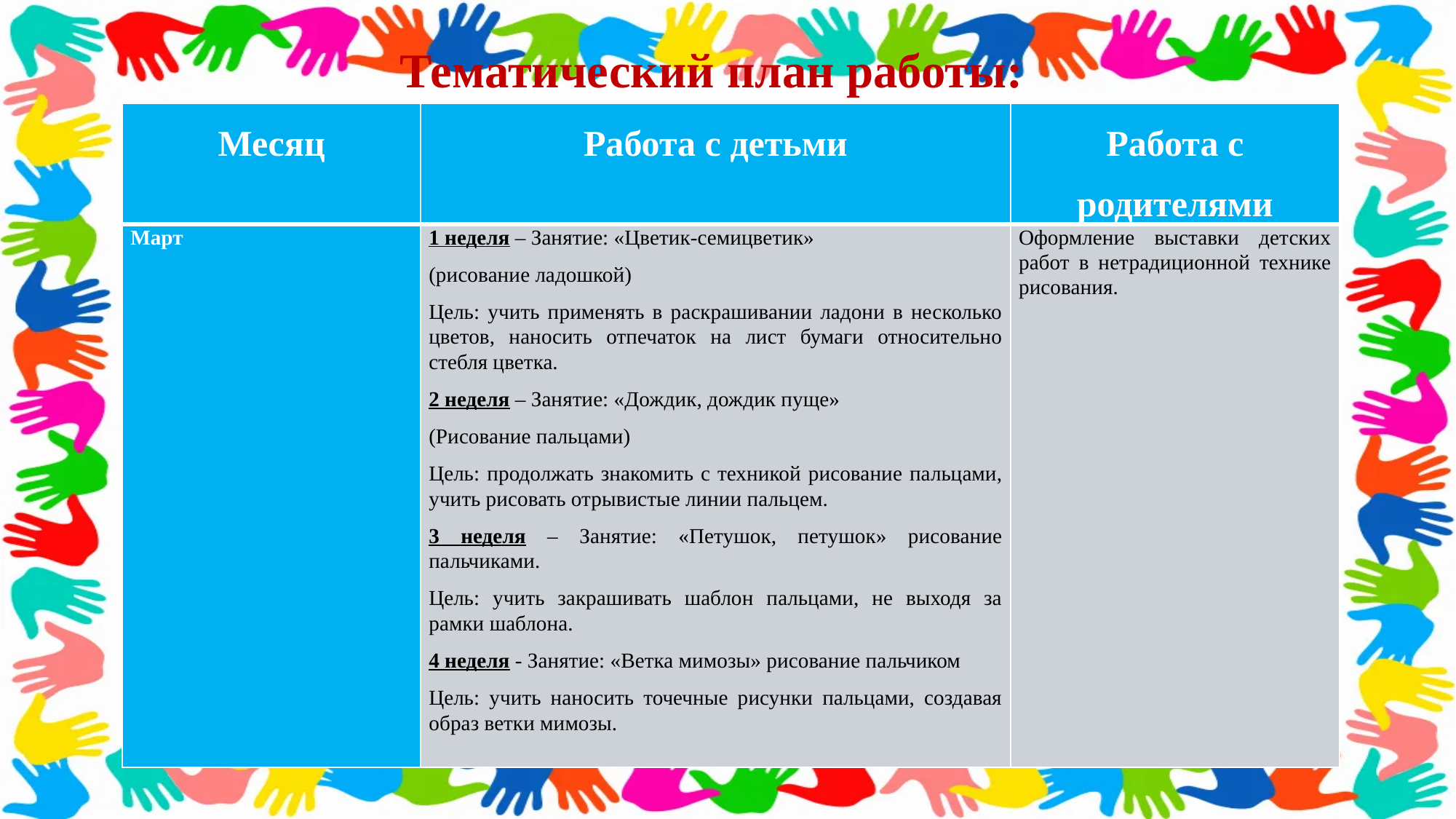

Тематический план работы:

| Месяц | Работа с детьми | Работа с родителями |
| --- | --- | --- |
| Март | 1 неделя – Занятие: «Цветик-семицветик» (рисование ладошкой) Цель: учить применять в раскрашивании ладони в несколько цветов, наносить отпечаток на лист бумаги относительно стебля цветка. 2 неделя – Занятие: «Дождик, дождик пуще» (Рисование пальцами) Цель: продолжать знакомить с техникой рисование пальцами, учить рисовать отрывистые линии пальцем. 3 неделя – Занятие: «Петушок, петушок» рисование пальчиками. Цель: учить закрашивать шаблон пальцами, не выходя за рамки шаблона. 4 неделя - Занятие: «Ветка мимозы» рисование пальчиком Цель: учить наносить точечные рисунки пальцами, создавая образ ветки мимозы. | Оформление выставки детских работ в нетрадиционной технике рисования. |